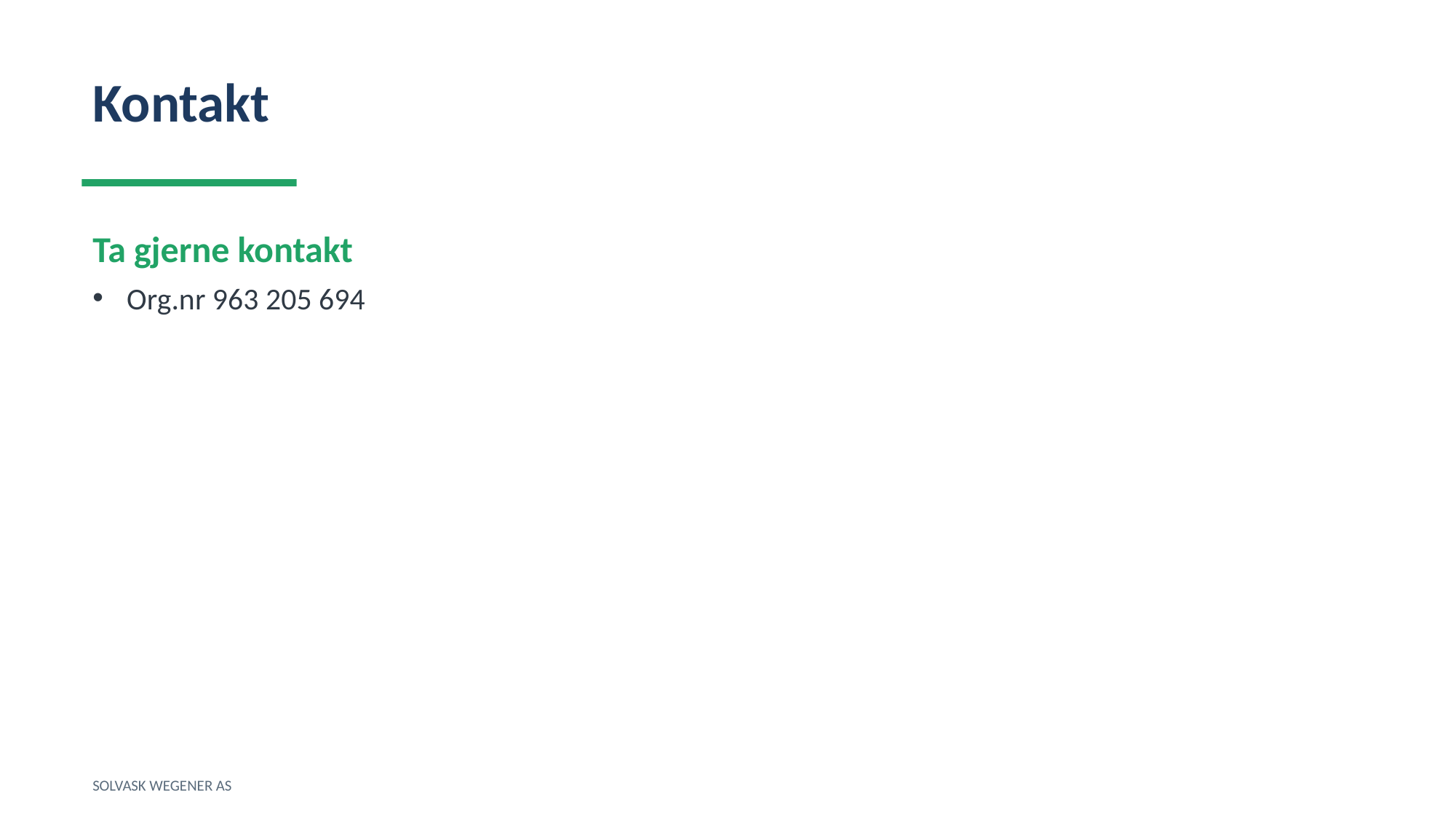

Kontakt

Ta gjerne kontakt
Org.nr 963 205 694
SOLVASK WEGENER AS